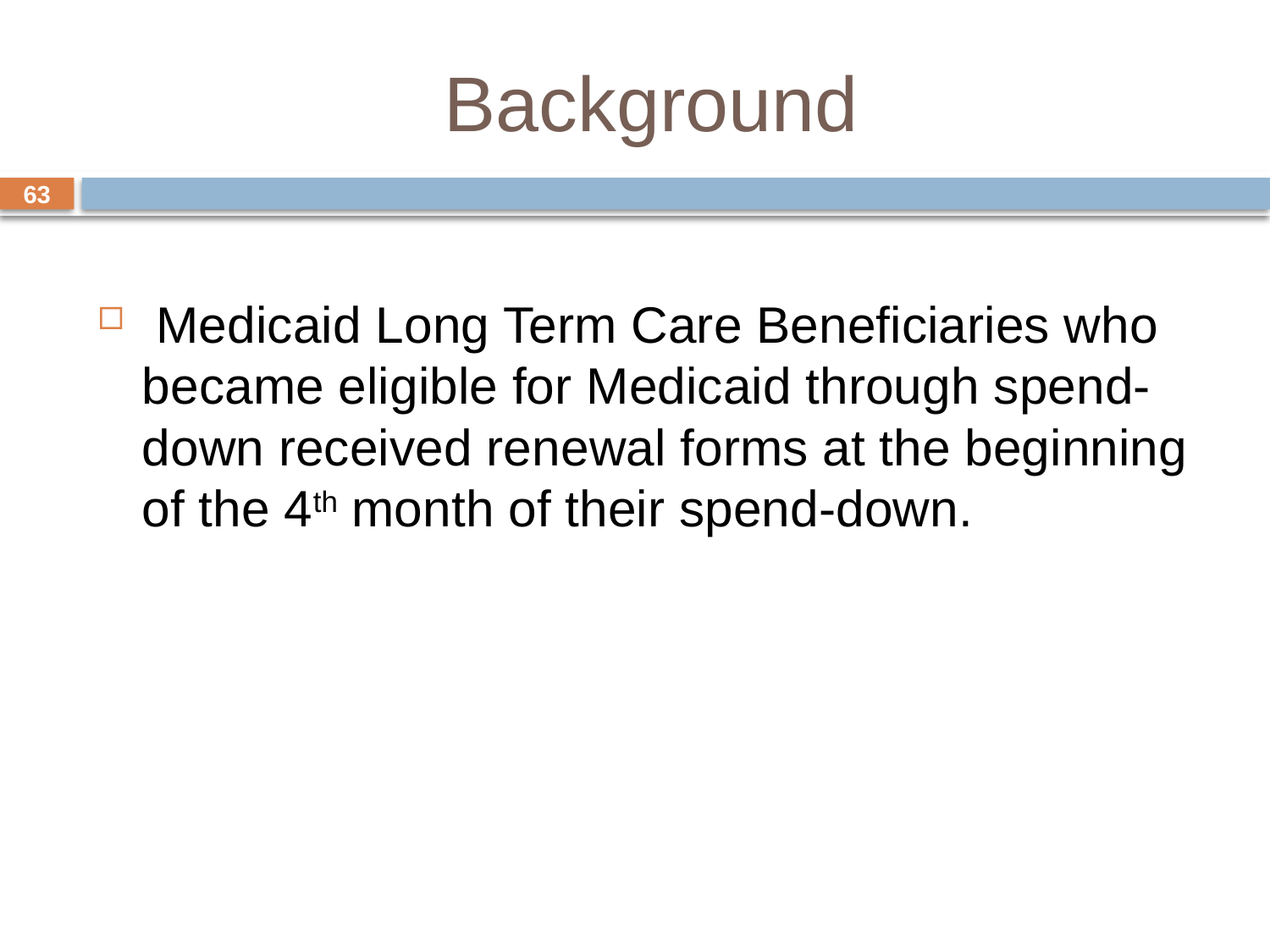

# Background
63
 Medicaid Long Term Care Beneficiaries who became eligible for Medicaid through spend-down received renewal forms at the beginning of the 4th month of their spend-down.